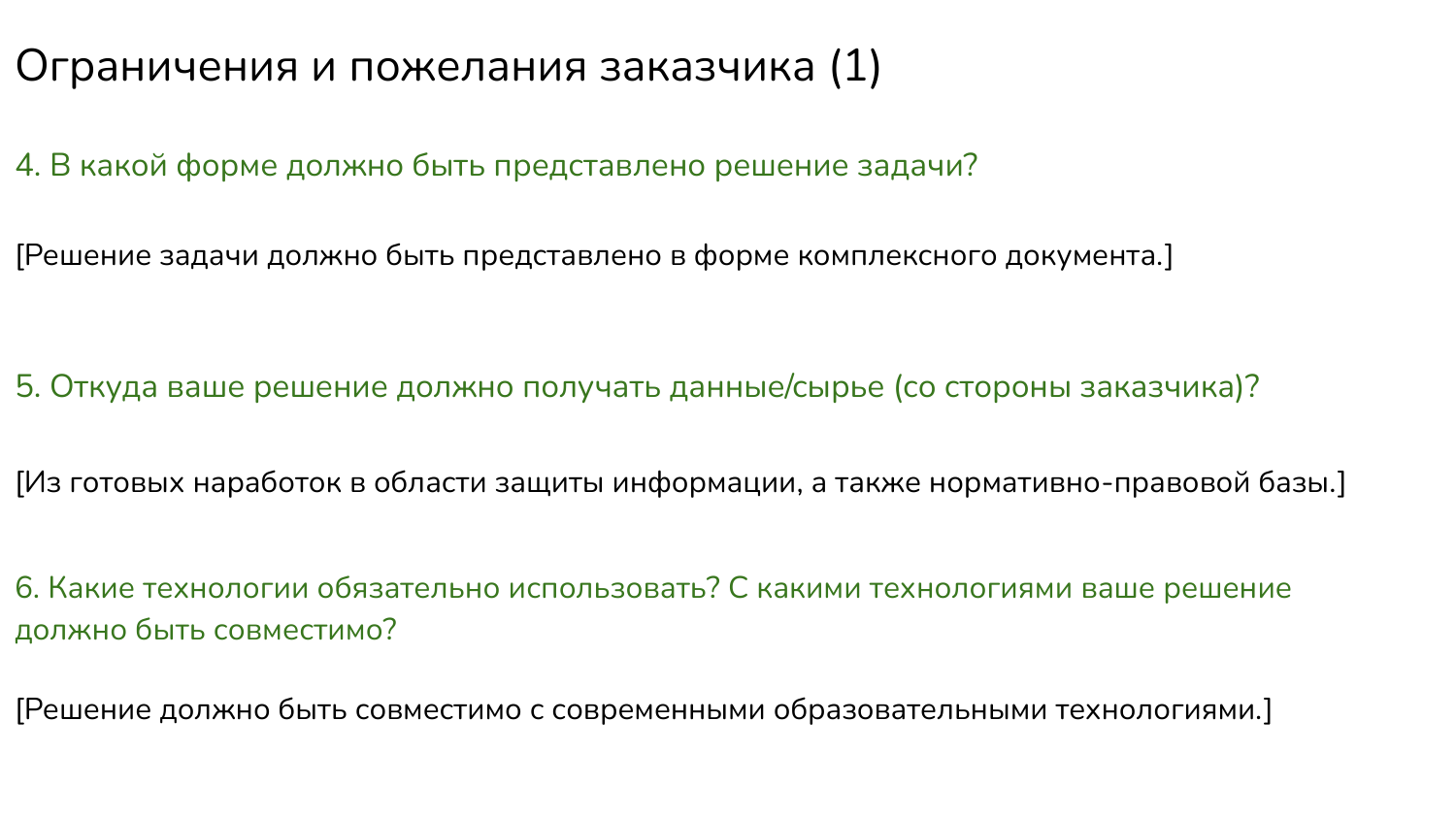

# Ограничения и пожелания заказчика (1)
4. В какой форме должно быть представлено решение задачи?
[Решение задачи должно быть представлено в форме комплексного документа.]
5. Откуда ваше решение должно получать данные/сырье (со стороны заказчика)?
[Из готовых наработок в области защиты информации, а также нормативно-правовой базы.]
6. Какие технологии обязательно использовать? С какими технологиями ваше решение должно быть совместимо?

[Решение должно быть совместимо с современными образовательными технологиями.]